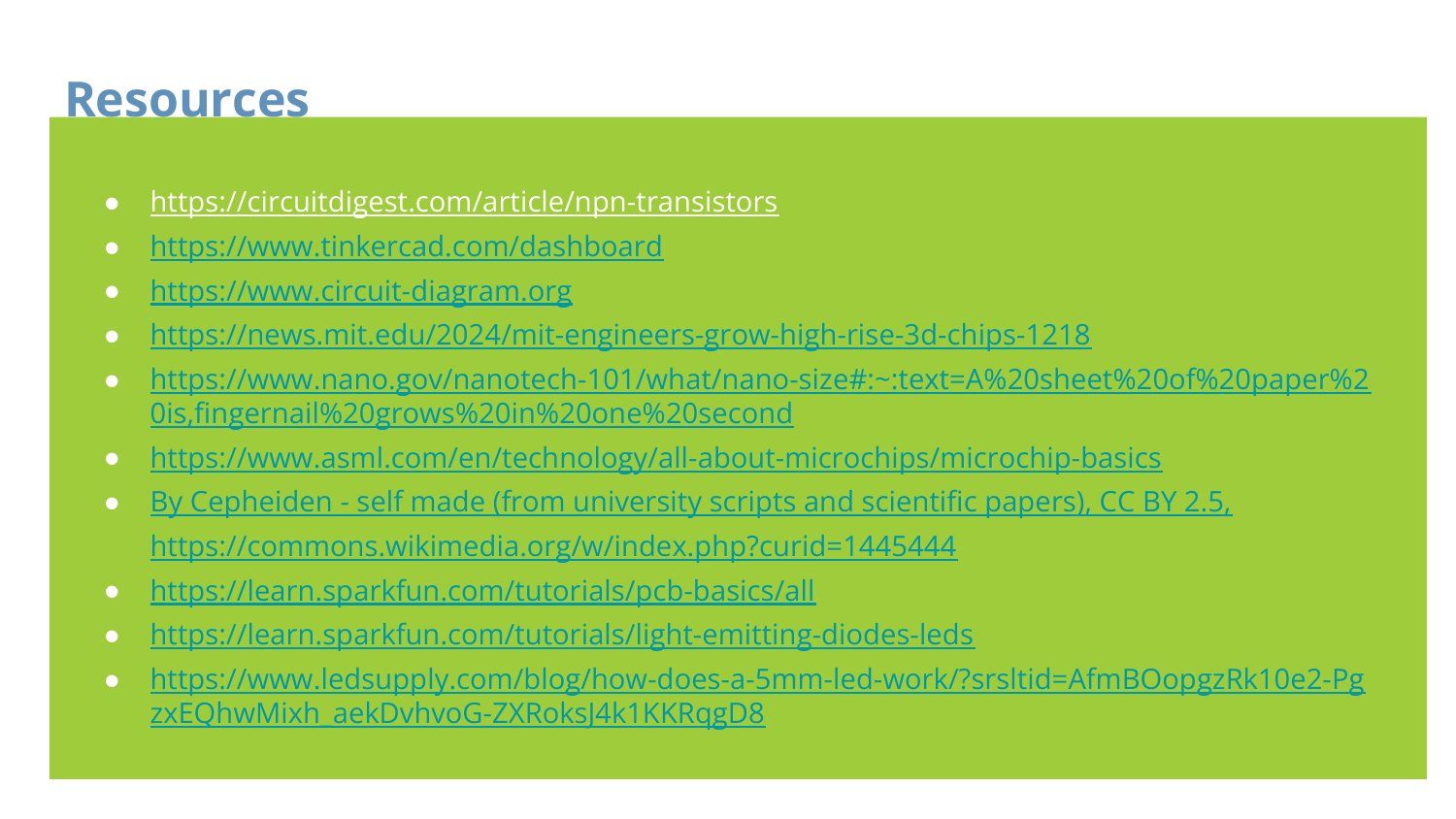

# Resources
Body copy goes here….

Use only Open Sans for the typeface.

Use only these colors: Black, White and...

https://circuitdigest.com/article/npn-transistors
https://www.tinkercad.com/dashboard
https://www.circuit-diagram.org
https://news.mit.edu/2024/mit-engineers-grow-high-rise-3d-chips-1218
https://www.nano.gov/nanotech-101/what/nano-size#:~:text=A%20sheet%20of%20paper%20is,fingernail%20grows%20in%20one%20second
https://www.asml.com/en/technology/all-about-microchips/microchip-basics
By Cepheiden - self made (from university scripts and scientific papers), CC BY 2.5, https://commons.wikimedia.org/w/index.php?curid=1445444
https://learn.sparkfun.com/tutorials/pcb-basics/all
https://learn.sparkfun.com/tutorials/light-emitting-diodes-leds
https://www.ledsupply.com/blog/how-does-a-5mm-led-work/?srsltid=AfmBOopgzRk10e2-PgzxEQhwMixh_aekDvhvoG-ZXRoksJ4k1KKRqgD8

Photos should preferably be a square - although horizontal or vertical are accepted
#6091ba
Captions should be shown like this...